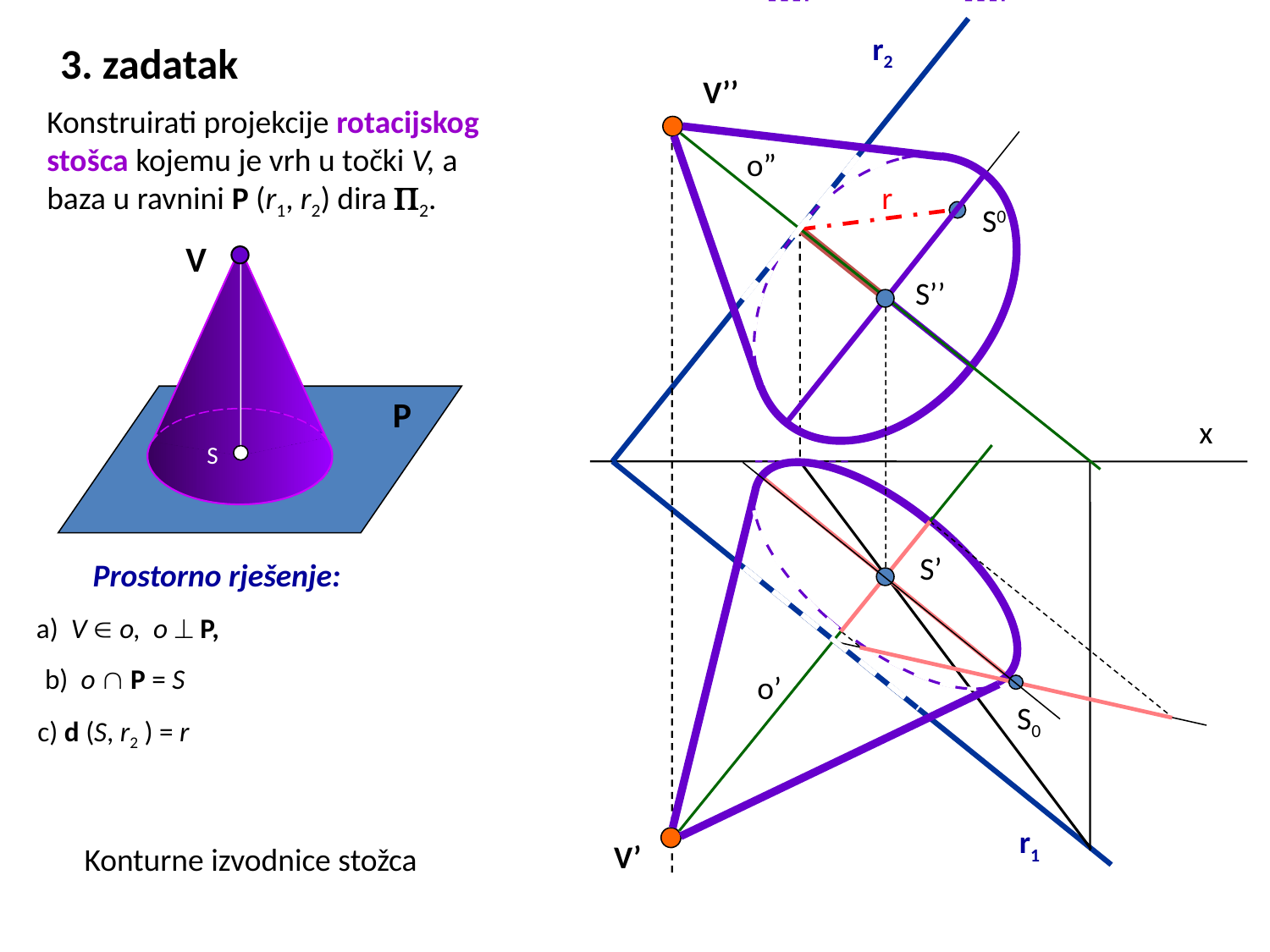

r2
3. zadatak
V’’
Konstruirati projekcije rotacijskog stošca kojemu je vrh u točki V, a baza u ravnini P (r1, r2) dira Π2.

o”
o’

r

S0

V

S’’

P
x
S

S’

Prostorno rješenje:
a)  V ∈ o,  o ⊥ P,

b)  o ∩ P = S

S0
c) d (S, r2 ) = r
r1

V’
Konturne izvodnice stožca